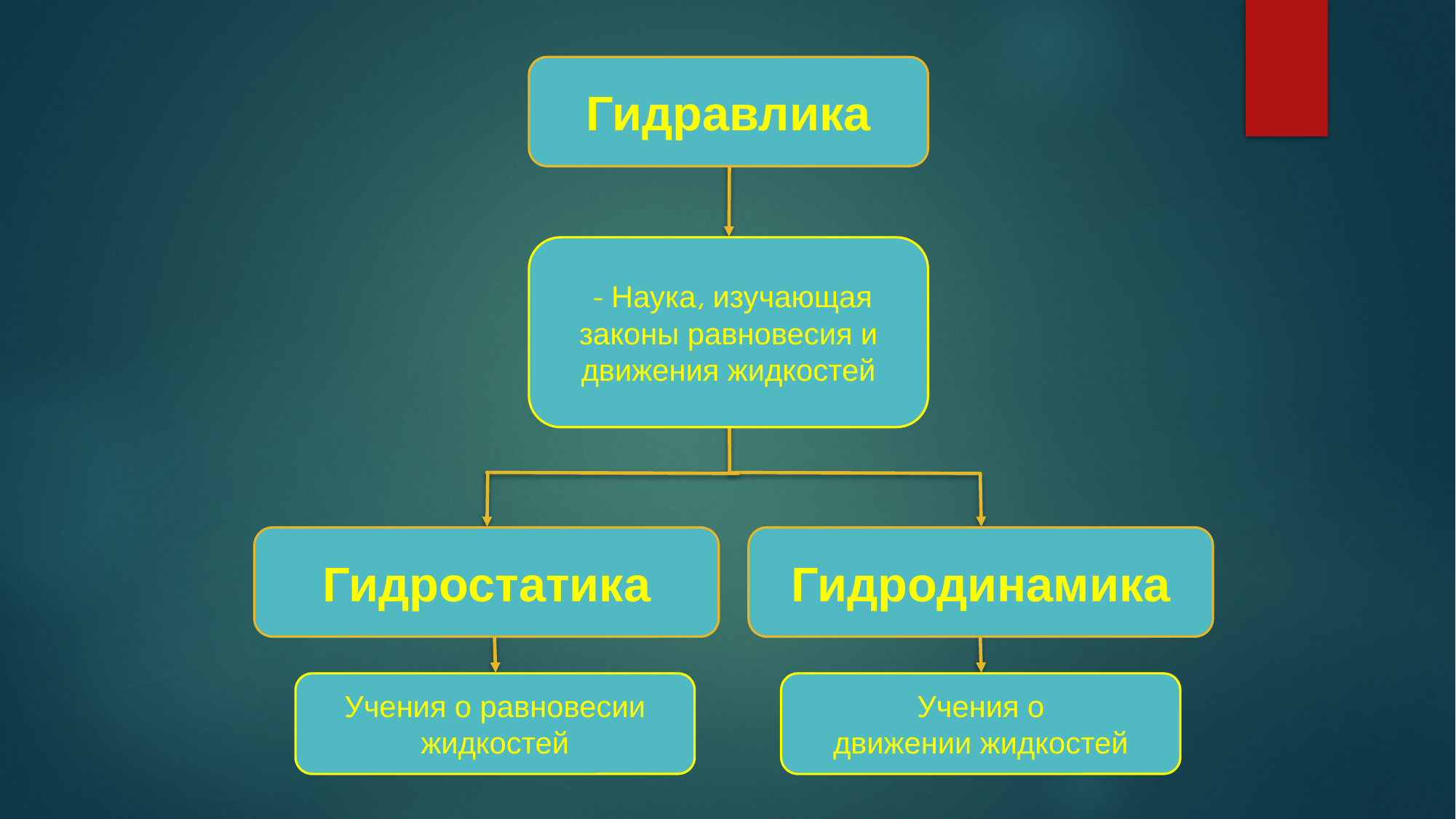

Гидравлика
 - Наука, изучающая законы равновесия и движения жидкостей
Гидростатика
Гидродинамика
Учения о движении жидкостей
Учения о равновесии жидкостей